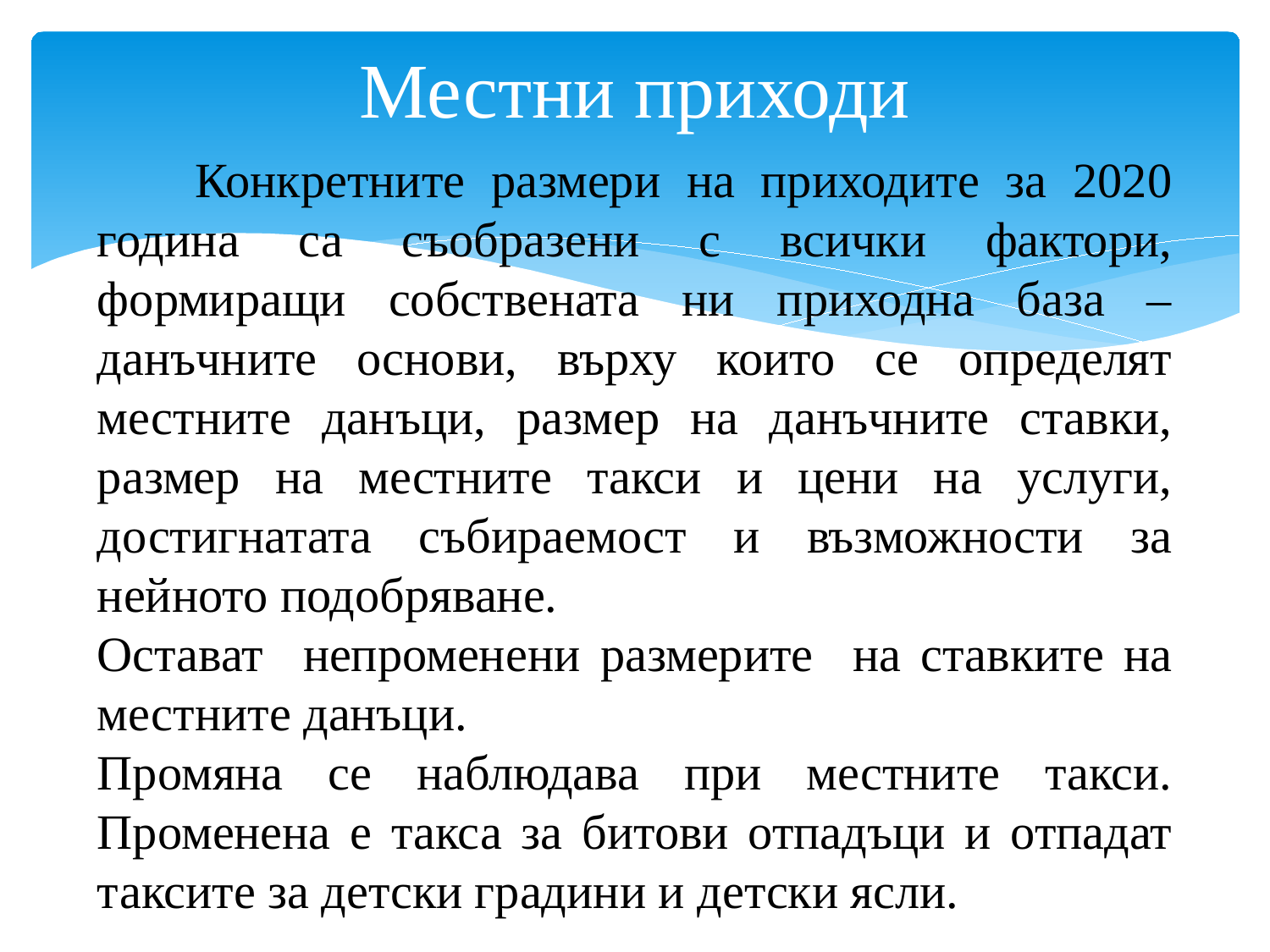

# Местни приходи

    Конкретните размери на приходите за 2020 година са съобразени с всички фактори, формиращи собствената ни приходна база – данъчните основи, върху които се определят местните данъци, размер на данъчните ставки, размер на местните такси и цени на услуги, достигнатата събираемост и възможности за нейното подобряване.
Остават  непроменени размерите  на ставките на местните данъци.
Промяна се наблюдава при местните такси. Променена е такса за битови отпадъци и отпадат таксите за детски градини и детски ясли.